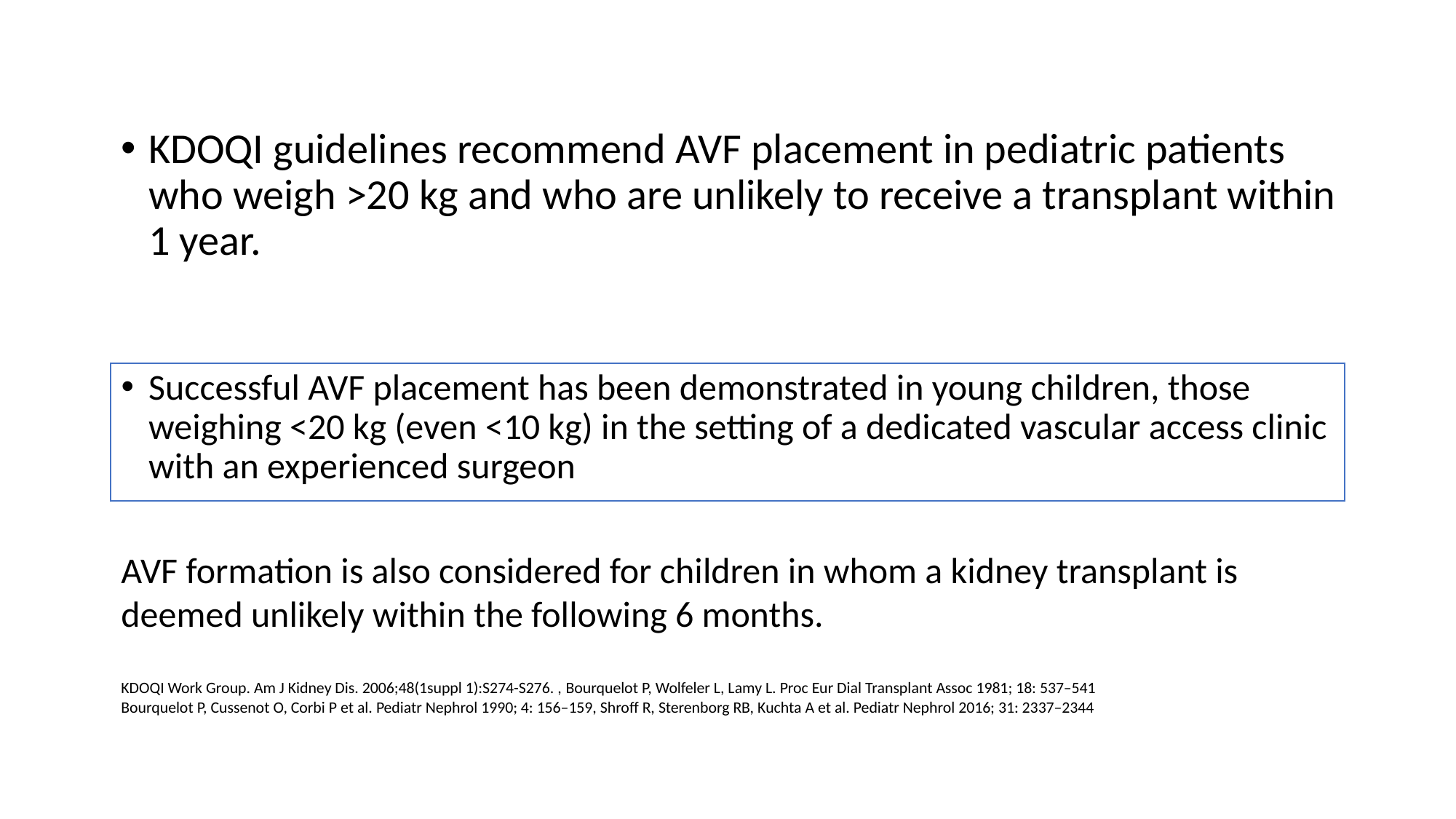

KDOQI guidelines recommend AVF placement in pediatric patients who weigh >20 kg and who are unlikely to receive a transplant within 1 year.

Successful AVF placement has been demonstrated in young children, those weighing <20 kg (even <10 kg) in the setting of a dedicated vascular access clinic with an experienced surgeon

AVF formation is also considered for children in whom a kidney transplant is deemed unlikely within the following 6 months.
KDOQI Work Group. Am J Kidney Dis. 2006;48(1suppl 1):S274-S276. , Bourquelot P, Wolfeler L, Lamy L. Proc Eur Dial Transplant Assoc 1981; 18: 537–541
Bourquelot P, Cussenot O, Corbi P et al. Pediatr Nephrol 1990; 4: 156–159, Shroff R, Sterenborg RB, Kuchta A et al. Pediatr Nephrol 2016; 31: 2337–2344